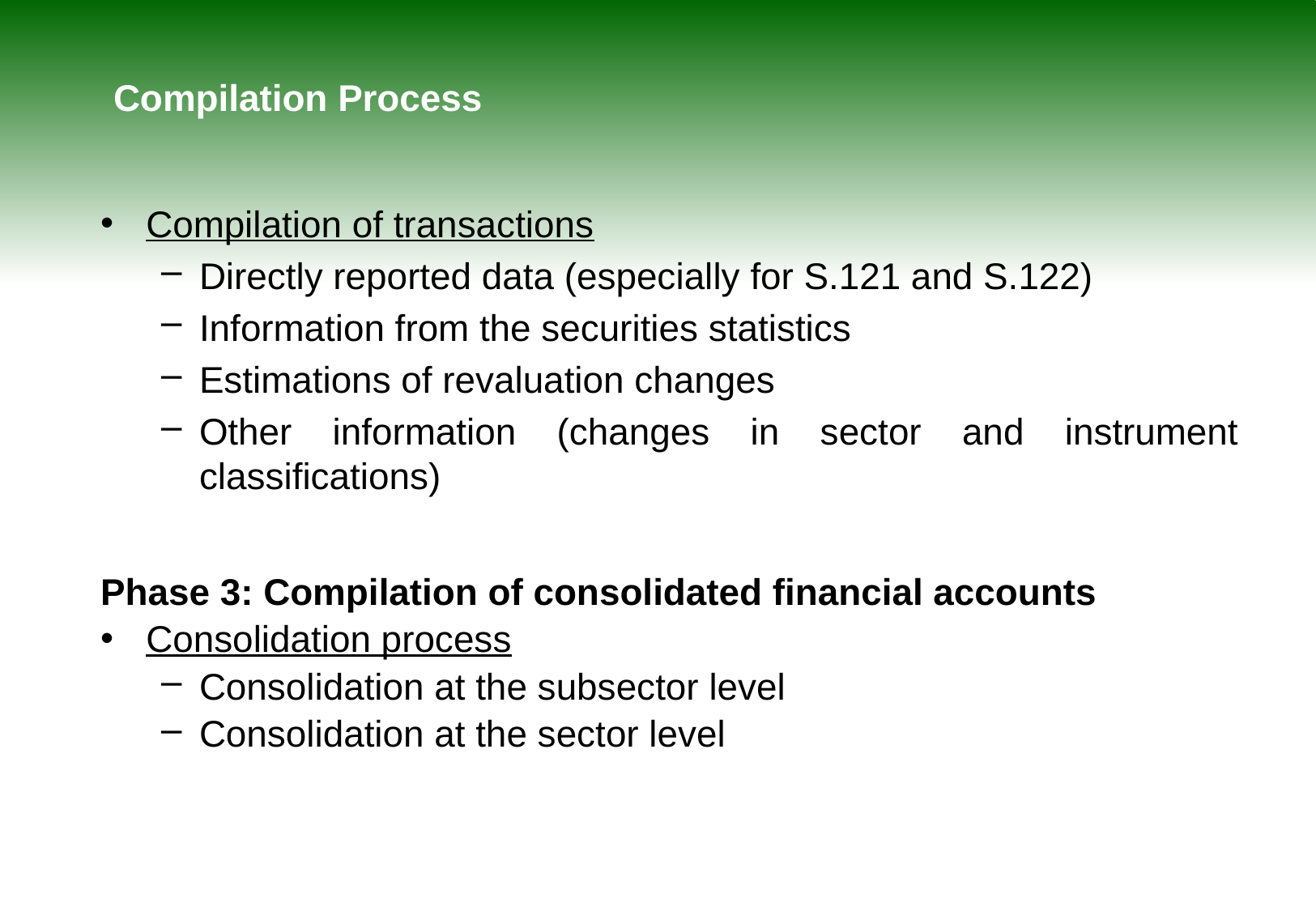

# Compilation Process

Compilation of transactions
Directly reported data (especially for S.121 and S.122)
Information from the securities statistics
Estimations of revaluation changes
Other information (changes in sector and instrument classifications)

Phase 3: Compilation of consolidated financial accounts
Consolidation process
Consolidation at the subsector level
Consolidation at the sector level